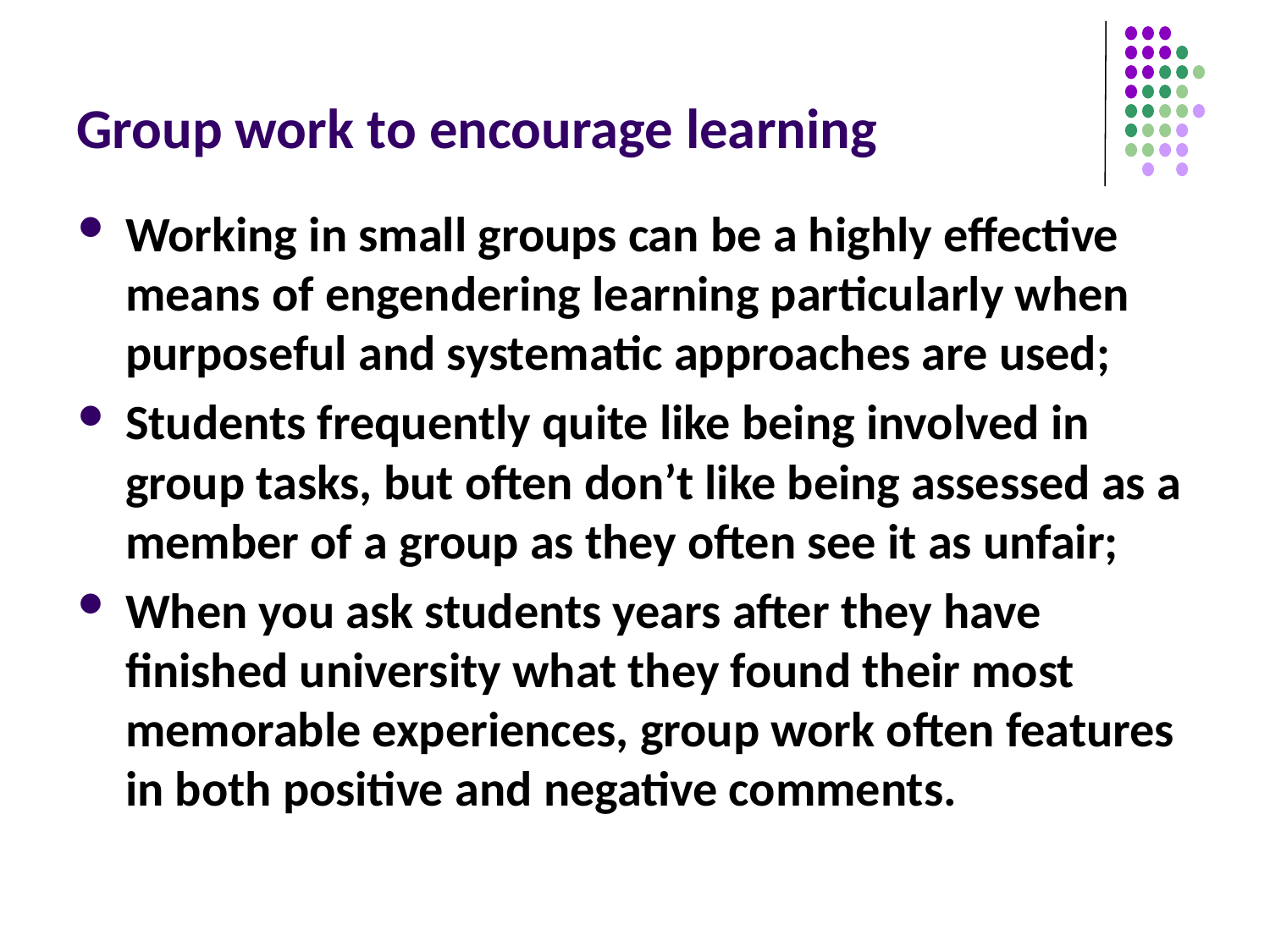

# Group work to encourage learning
Working in small groups can be a highly effective means of engendering learning particularly when purposeful and systematic approaches are used;
Students frequently quite like being involved in group tasks, but often don’t like being assessed as a member of a group as they often see it as unfair;
When you ask students years after they have finished university what they found their most memorable experiences, group work often features in both positive and negative comments.